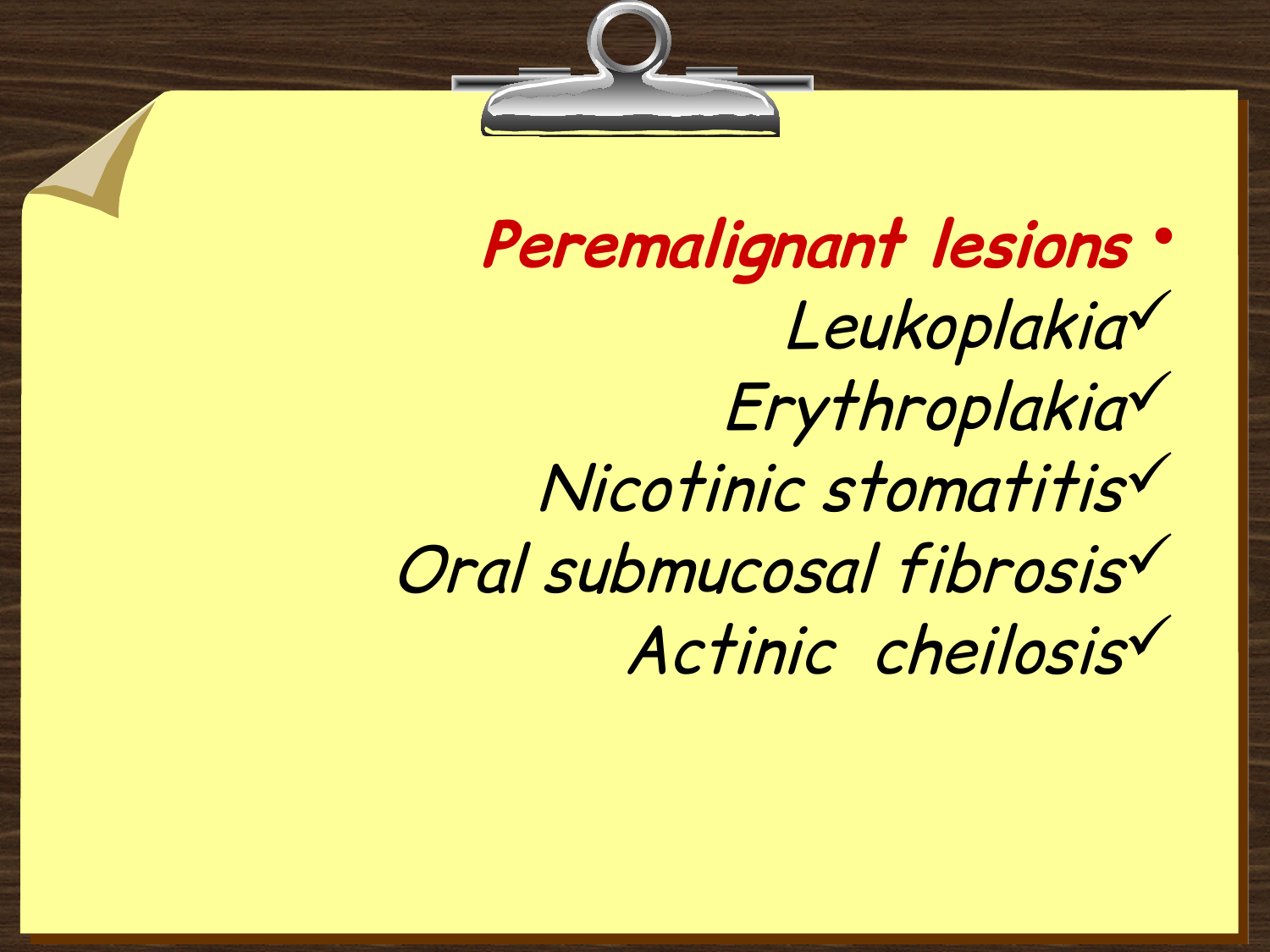

#
Peremalignant lesions
Leukoplakia
Erythroplakia
Nicotinic stomatitis
Oral submucosal fibrosis
Actinic  cheilosis